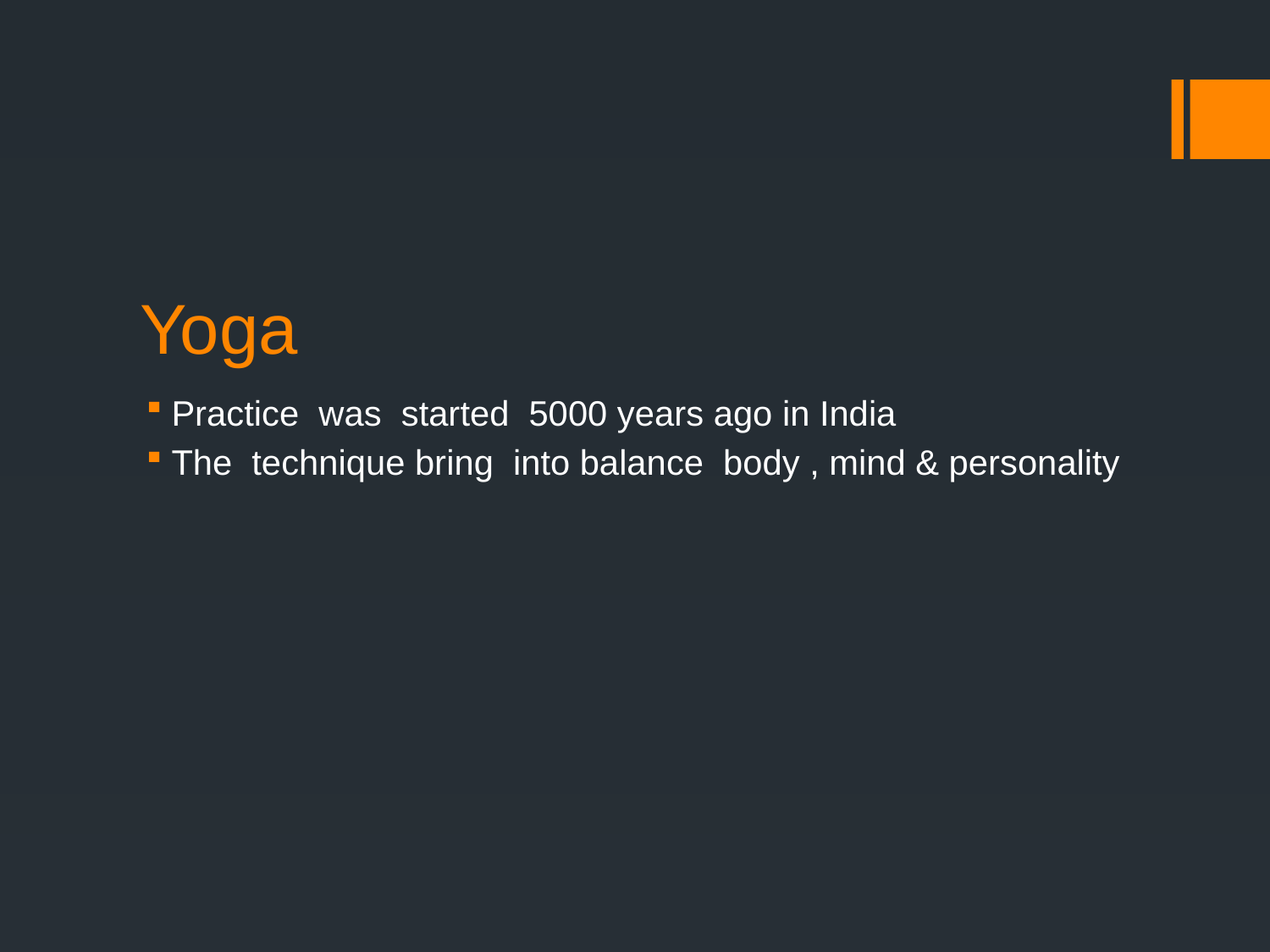

# Yoga
Practice  was  started  5000 years ago in India
The  technique bring  into balance  body , mind & personality